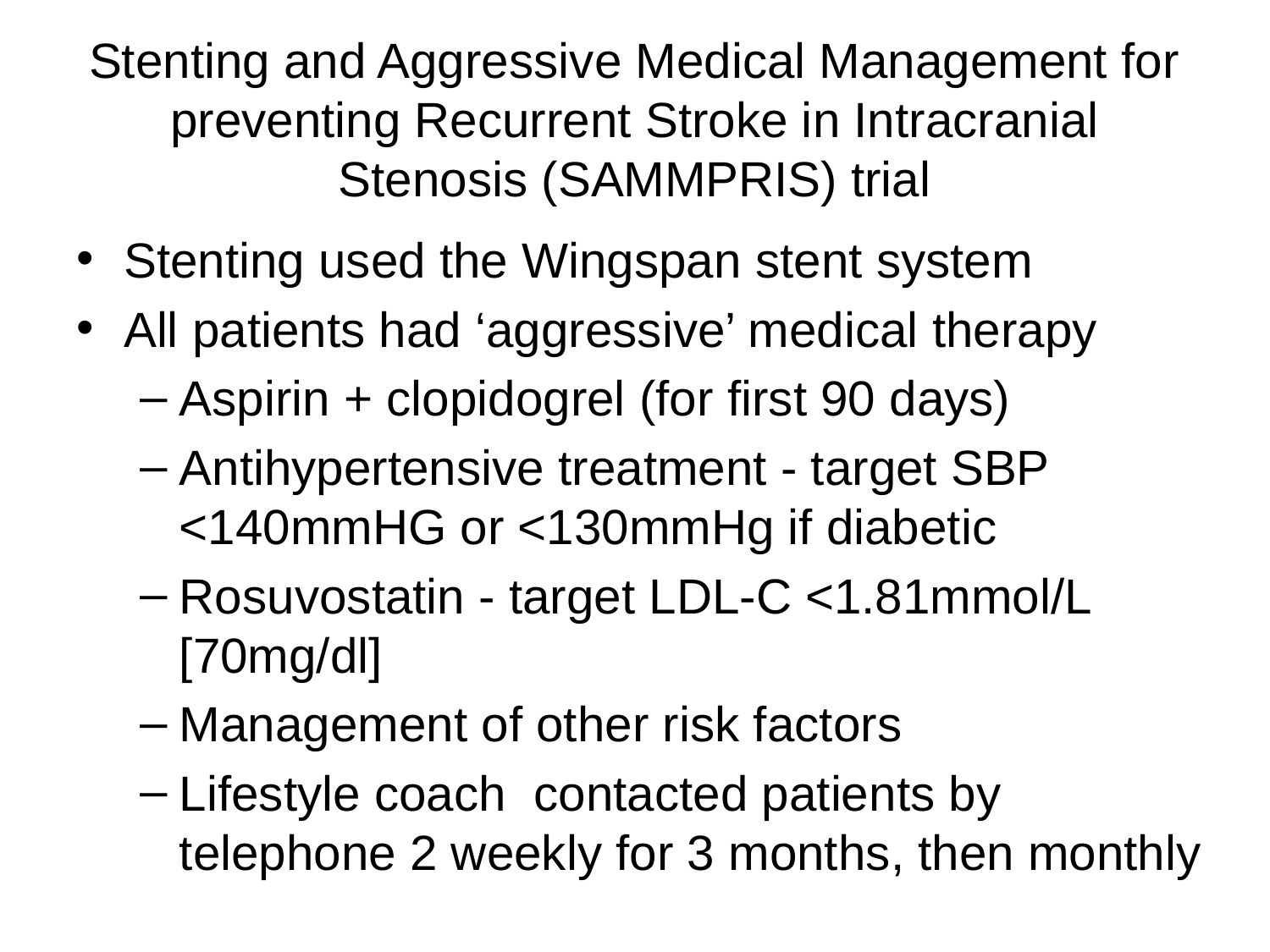

# Stenting and Aggressive Medical Management for preventing Recurrent Stroke in Intracranial Stenosis (SAMMPRIS) trial
Stenting used the Wingspan stent system
All patients had ‘aggressive’ medical therapy
Aspirin + clopidogrel (for first 90 days)
Antihypertensive treatment - target SBP <140mmHG or <130mmHg if diabetic
Rosuvostatin - target LDL-C <1.81mmol/L [70mg/dl]
Management of other risk factors
Lifestyle coach  contacted patients by telephone 2 weekly for 3 months, then monthly